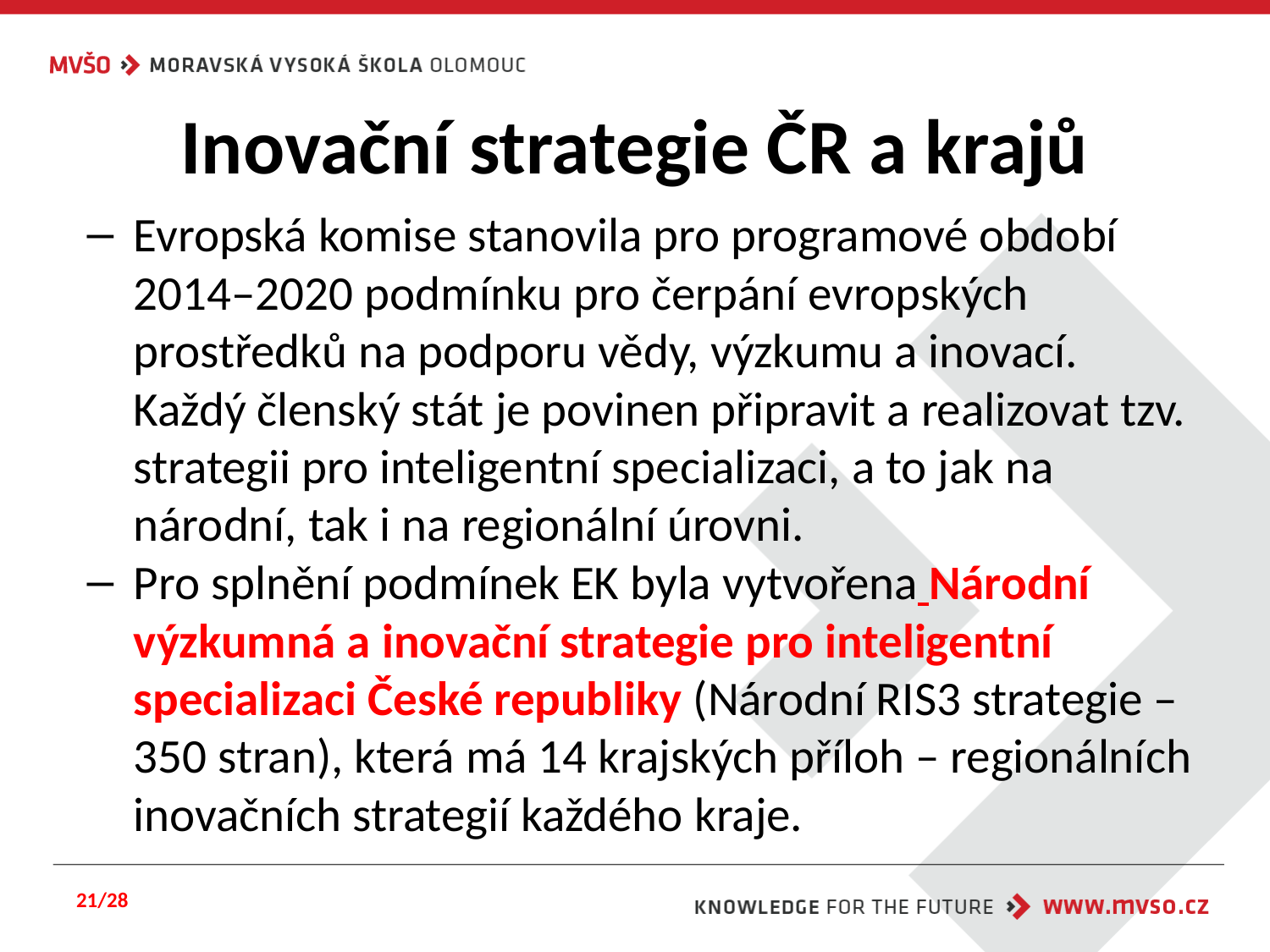

# Inovační strategie ČR a krajů
Evropská komise stanovila pro programové období 2014–2020 podmínku pro čerpání evropských prostředků na podporu vědy, výzkumu a inovací. Každý členský stát je povinen připravit a realizovat tzv. strategii pro inteligentní specializaci, a to jak na národní, tak i na regionální úrovni.
Pro splnění podmínek EK byla vytvořena Národní výzkumná a inovační strategie pro inteligentní specializaci České republiky (Národní RIS3 strategie – 350 stran), která má 14 krajských příloh – regionálních inovačních strategií každého kraje.
21/28